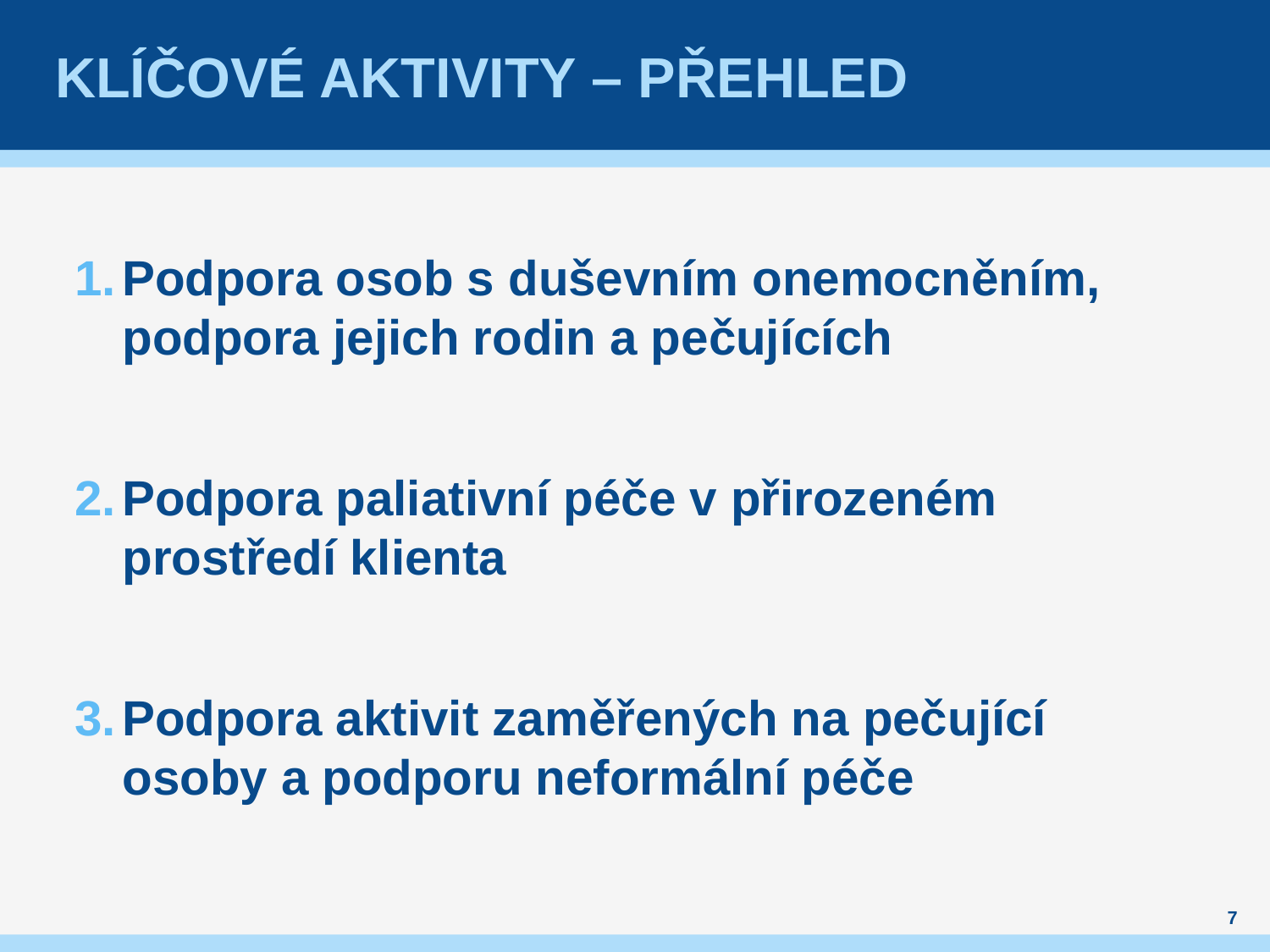

# Klíčové aktivity – přehled
Podpora osob s duševním onemocněním, podpora jejich rodin a pečujících

Podpora paliativní péče v přirozeném prostředí klienta

Podpora aktivit zaměřených na pečující osoby a podporu neformální péče

7